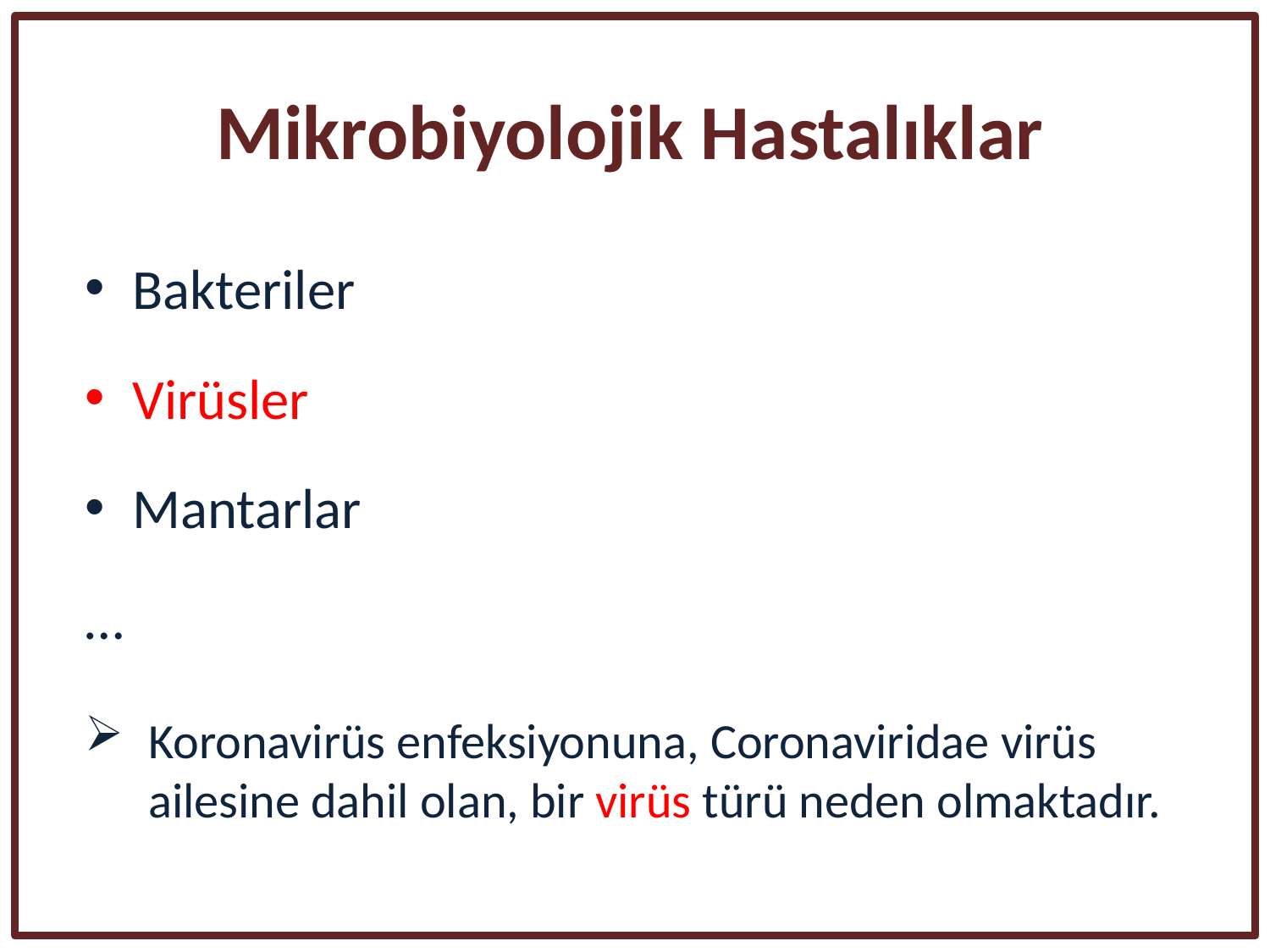

Mikrobiyolojik Hastalıklar
Bakteriler

Virüsler

Mantarlar

…

Koronavirüs enfeksiyonuna, Coronaviridae virüs ailesine dahil olan, bir virüs türü neden olmaktadır.